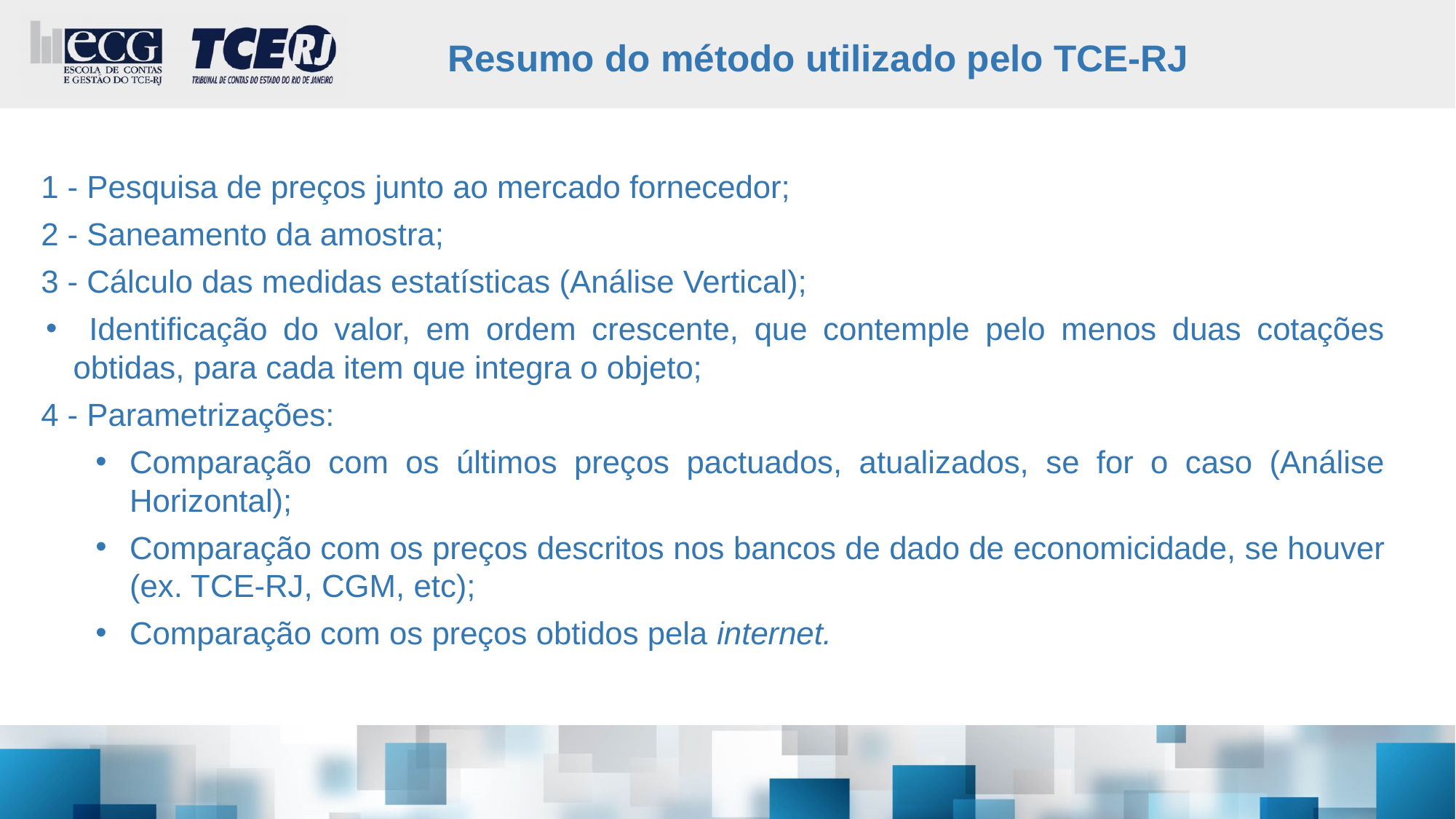

# Resumo do método utilizado pelo TCE-RJ
1 - Pesquisa de preços junto ao mercado fornecedor;
2 - Saneamento da amostra;
3 - Cálculo das medidas estatísticas (Análise Vertical);
 Identificação do valor, em ordem crescente, que contemple pelo menos duas cotações obtidas, para cada item que integra o objeto;
4 - Parametrizações:
Comparação com os últimos preços pactuados, atualizados, se for o caso (Análise Horizontal);
Comparação com os preços descritos nos bancos de dado de economicidade, se houver (ex. TCE-RJ, CGM, etc);
Comparação com os preços obtidos pela internet.